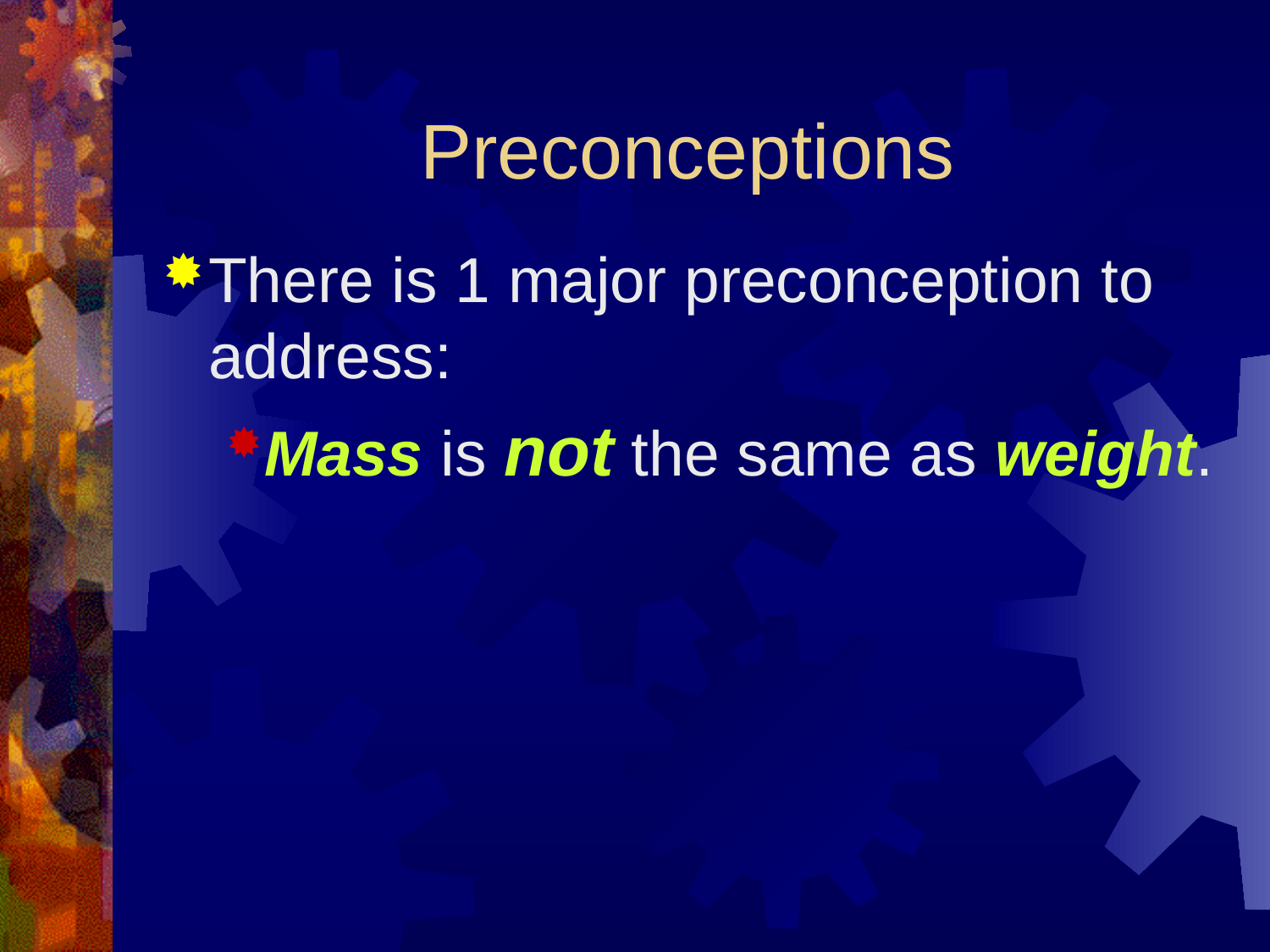

# Preconceptions
There is 1 major preconception to address:
Mass is not the same as weight.